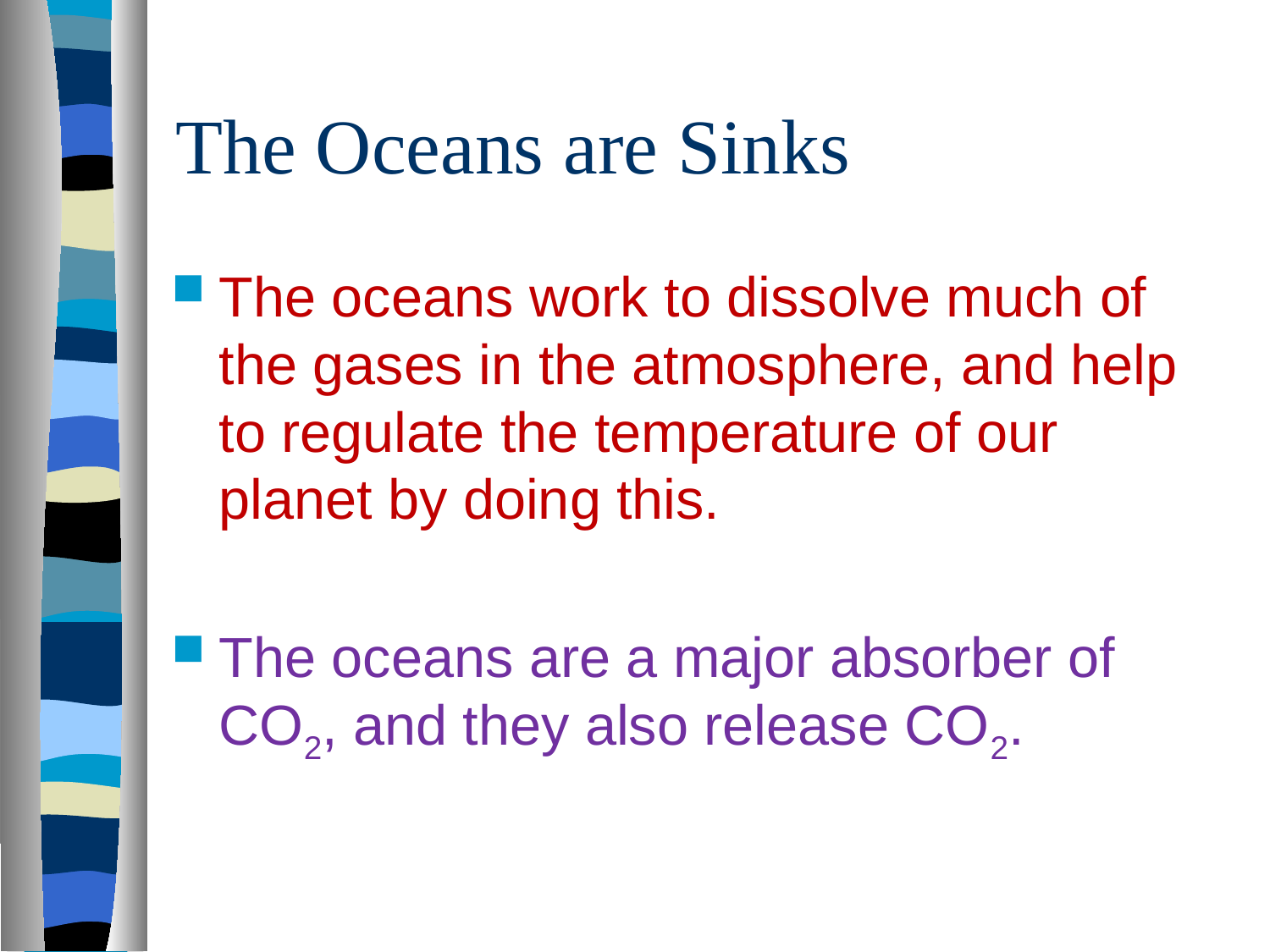

# The Oceans are Sinks
The oceans work to dissolve much of the gases in the atmosphere, and help to regulate the temperature of our planet by doing this.

The oceans are a major absorber of CO2, and they also release CO2.